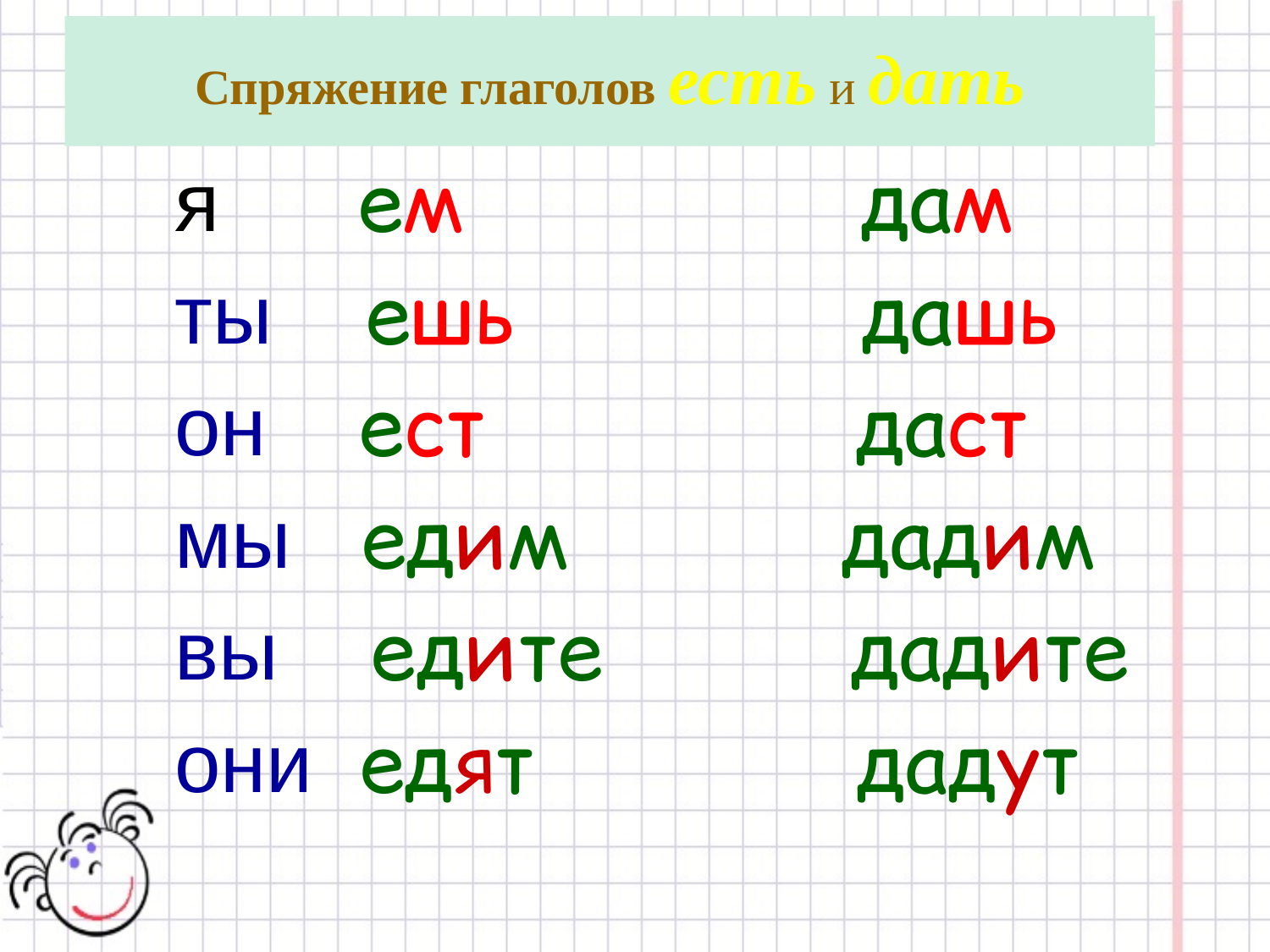

# Спряжение глаголов есть и дать
я      ем                дам
ты    ешь              дашь
он    ест                даст
мы   едим           дадим
вы    едите          дадите
они  едят             дадут